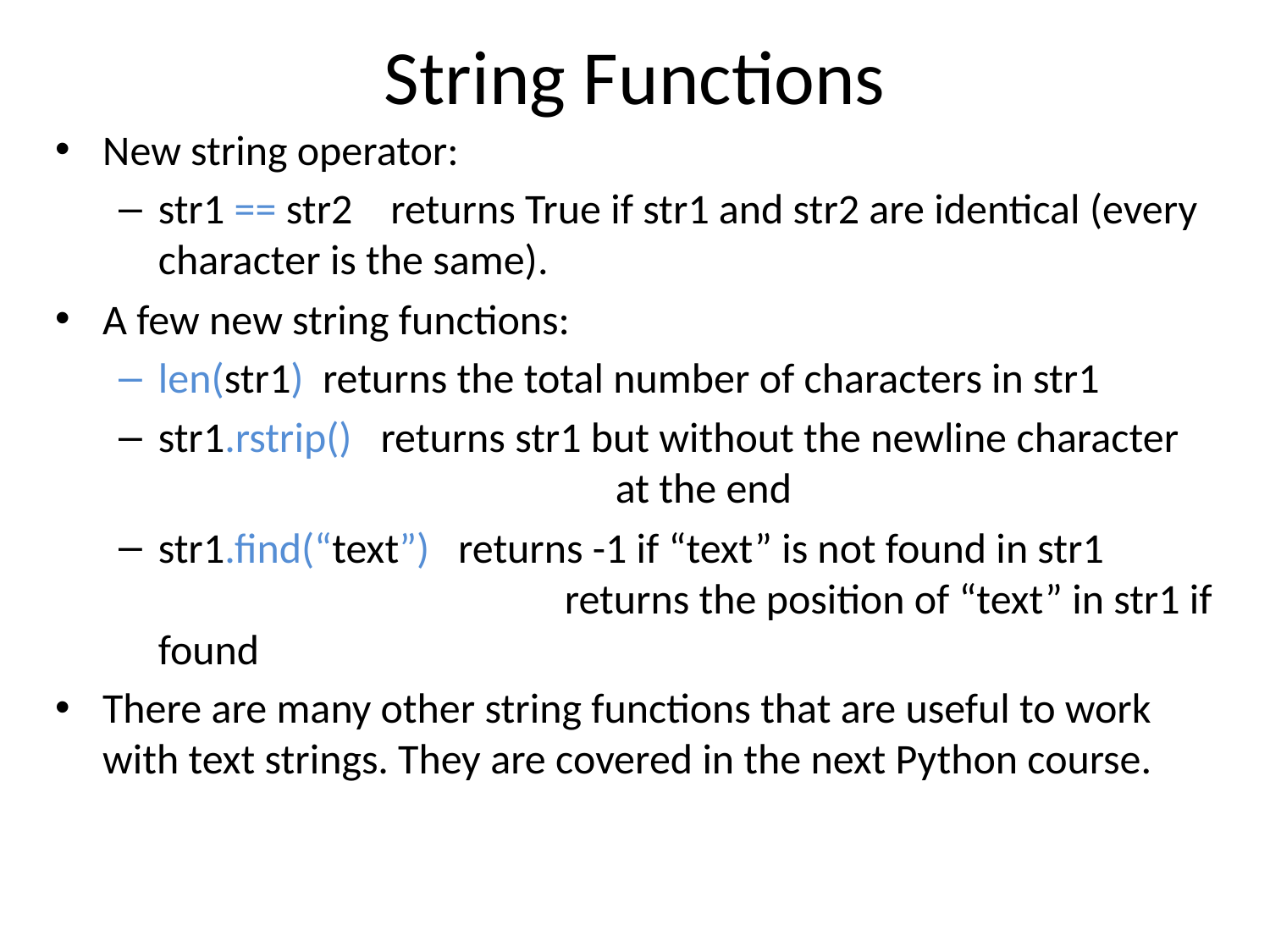

# String Functions
New string operator:
str1 == str2    returns True if str1 and str2 are identical (every character is the same).
A few new string functions:
len(str1)  returns the total number of characters in str1
str1.rstrip()   returns str1 but without the newline character 			        at the end
str1.find(“text”)   returns -1 if “text” is not found in str1
		                returns the position of “text” in str1 if found
There are many other string functions that are useful to work with text strings. They are covered in the next Python course.